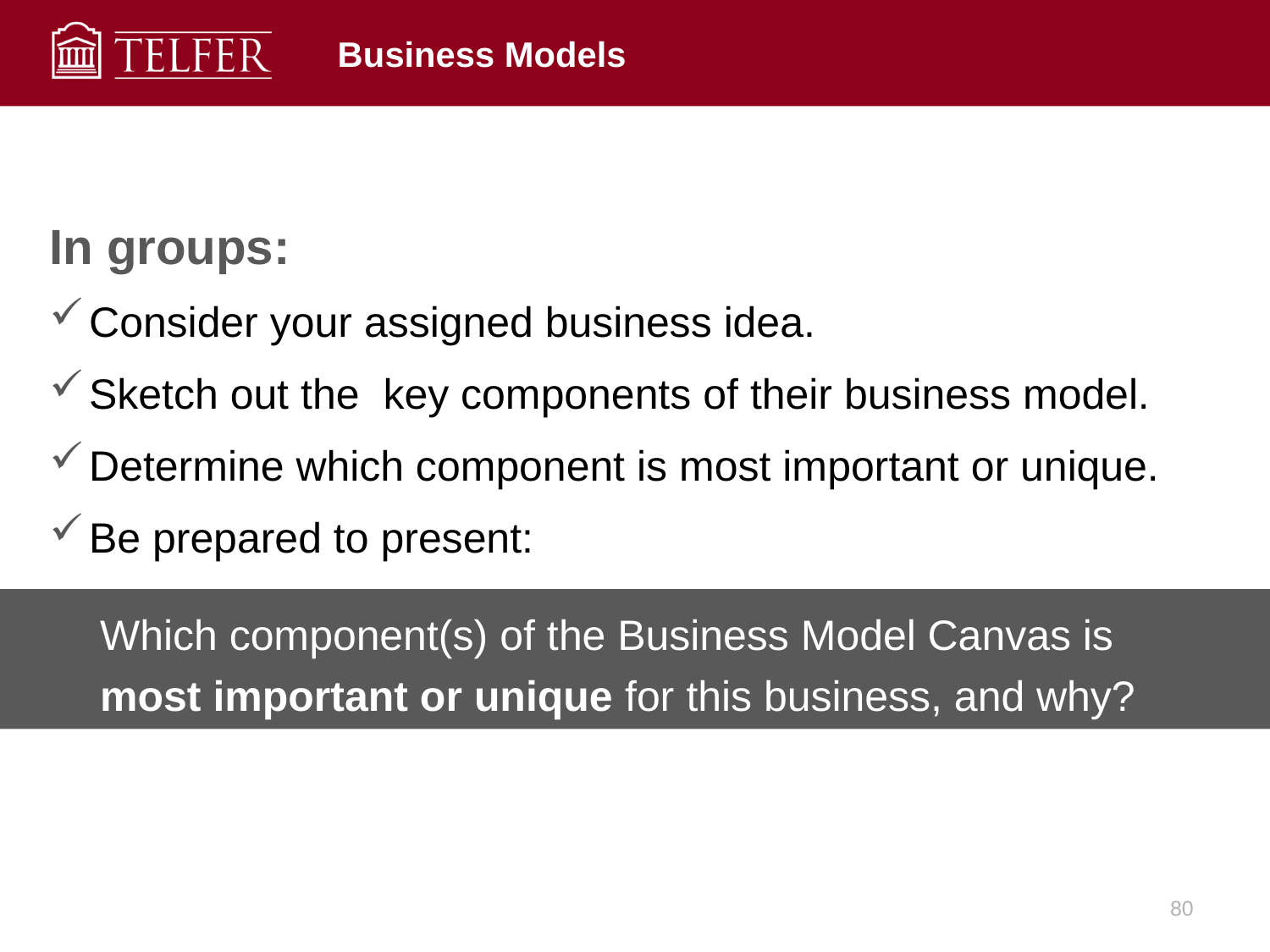

# Business Models
In groups:
Consider your assigned business idea.
Sketch out the  key components of their business model.
Determine which component is most important or unique.
Be prepared to present:
Which component(s) of the Business Model Canvas is most important or unique for this business, and why?
80